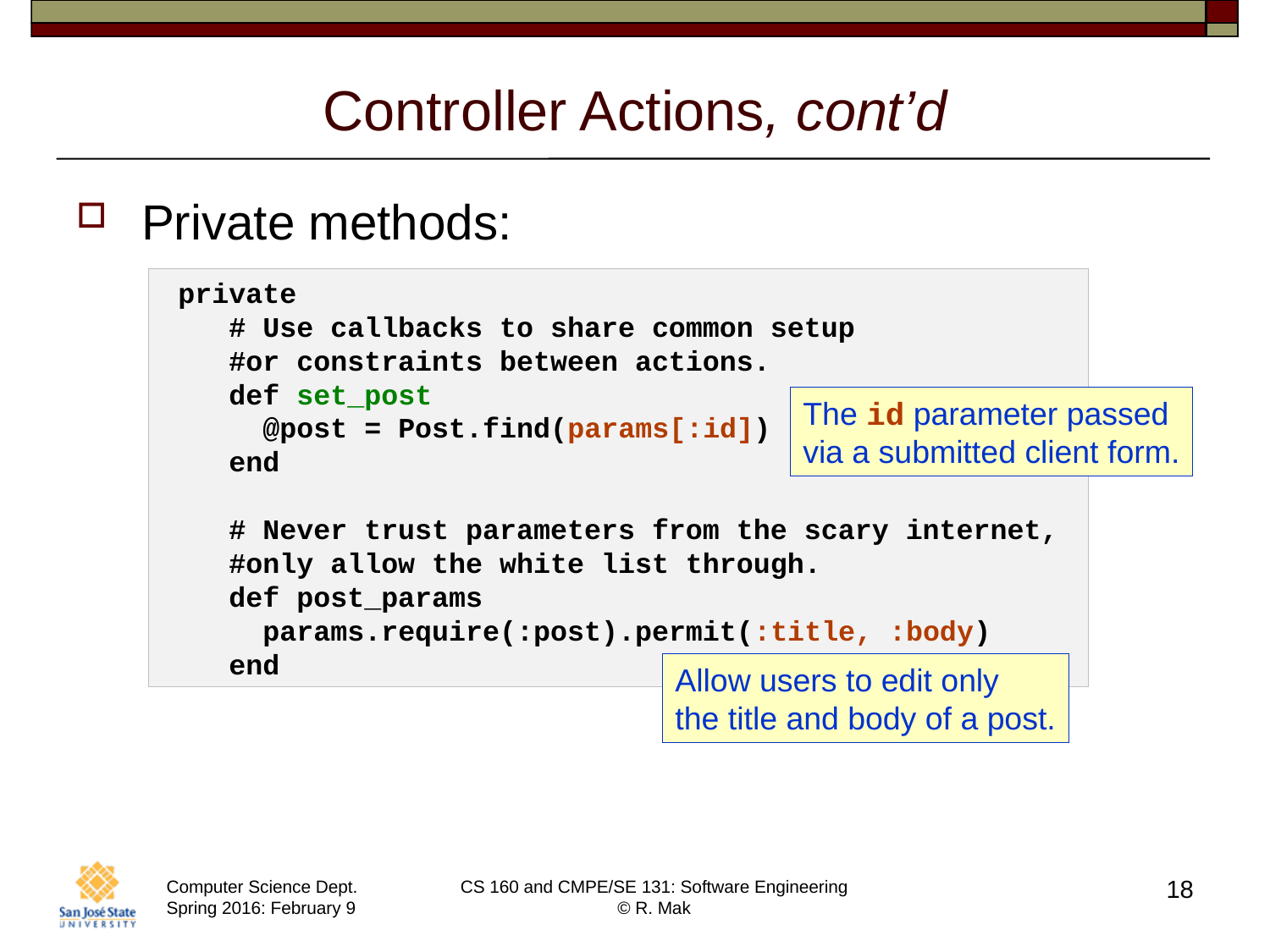

# Controller Actions, cont’d
Private methods:
 private
    # Use callbacks to share common setup
    #or constraints between actions.
    def set_post
      @post = Post.find(params[:id])
    end

    # Never trust parameters from the scary internet,
    #only allow the white list through.
    def post_params
      params.require(:post).permit(:title, :body)
    end
The id parameter passed
via a submitted client form.
Allow users to edit only
the title and body of a post.
18